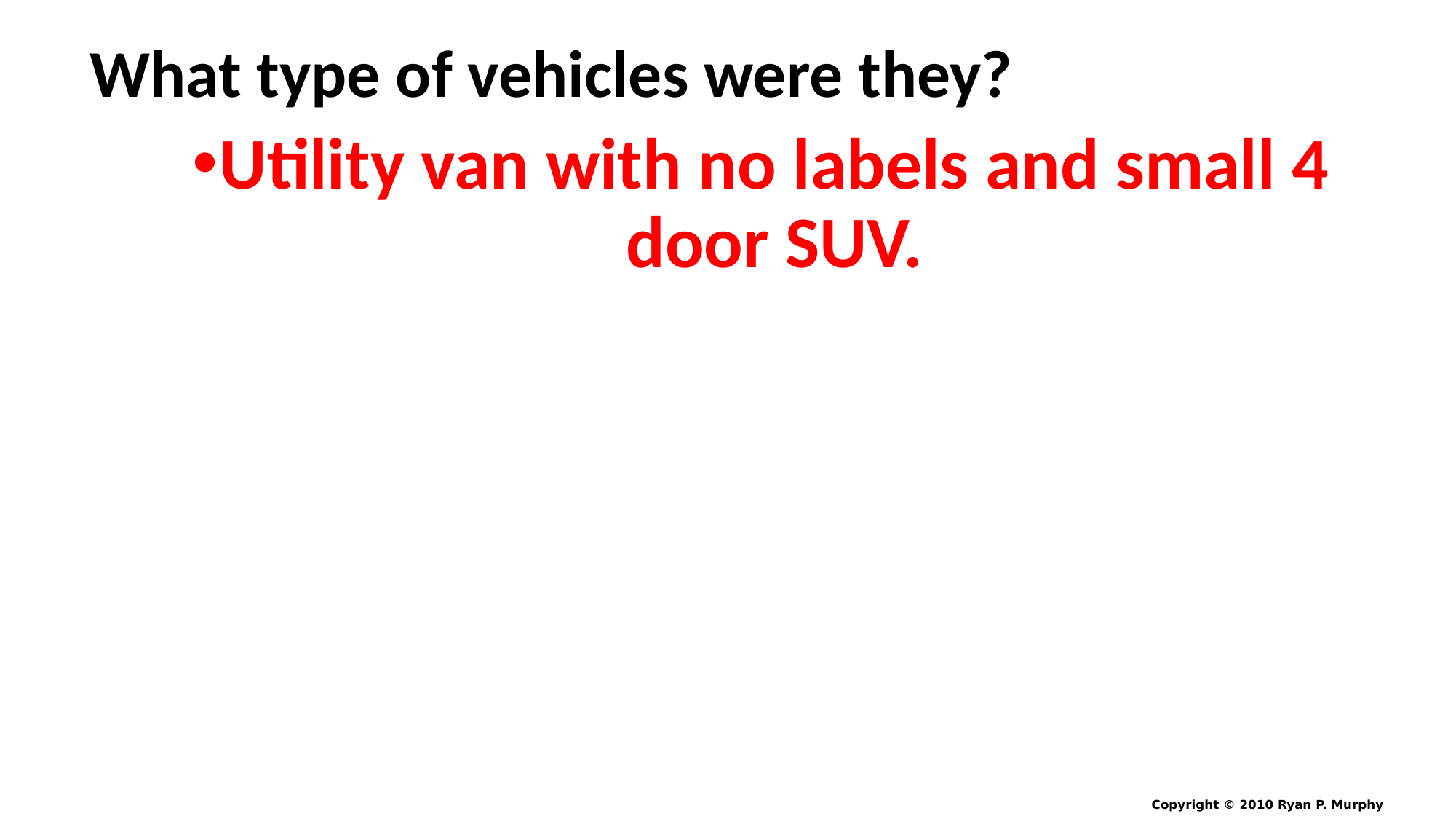

What type of vehicles were they?
Utility van with no labels and small 4 door SUV.

Copyright © 2010 Ryan P. Murphy